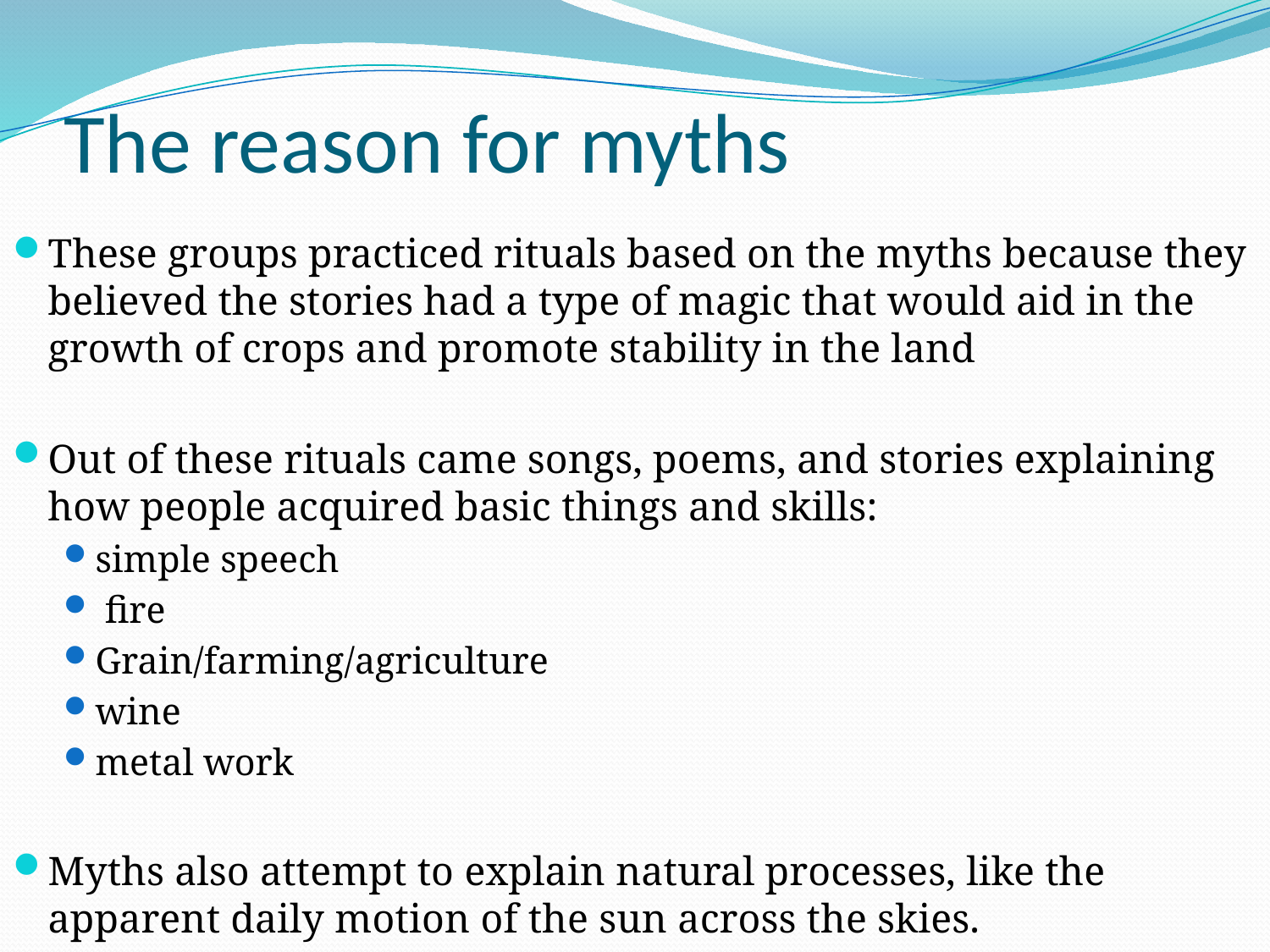

# The reason for myths
These groups practiced rituals based on the myths because they believed the stories had a type of magic that would aid in the growth of crops and promote stability in the land

Out of these rituals came songs, poems, and stories explaining how people acquired basic things and skills:
simple speech
 fire
Grain/farming/agriculture
wine
metal work

Myths also attempt to explain natural processes, like the apparent daily motion of the sun across the skies.